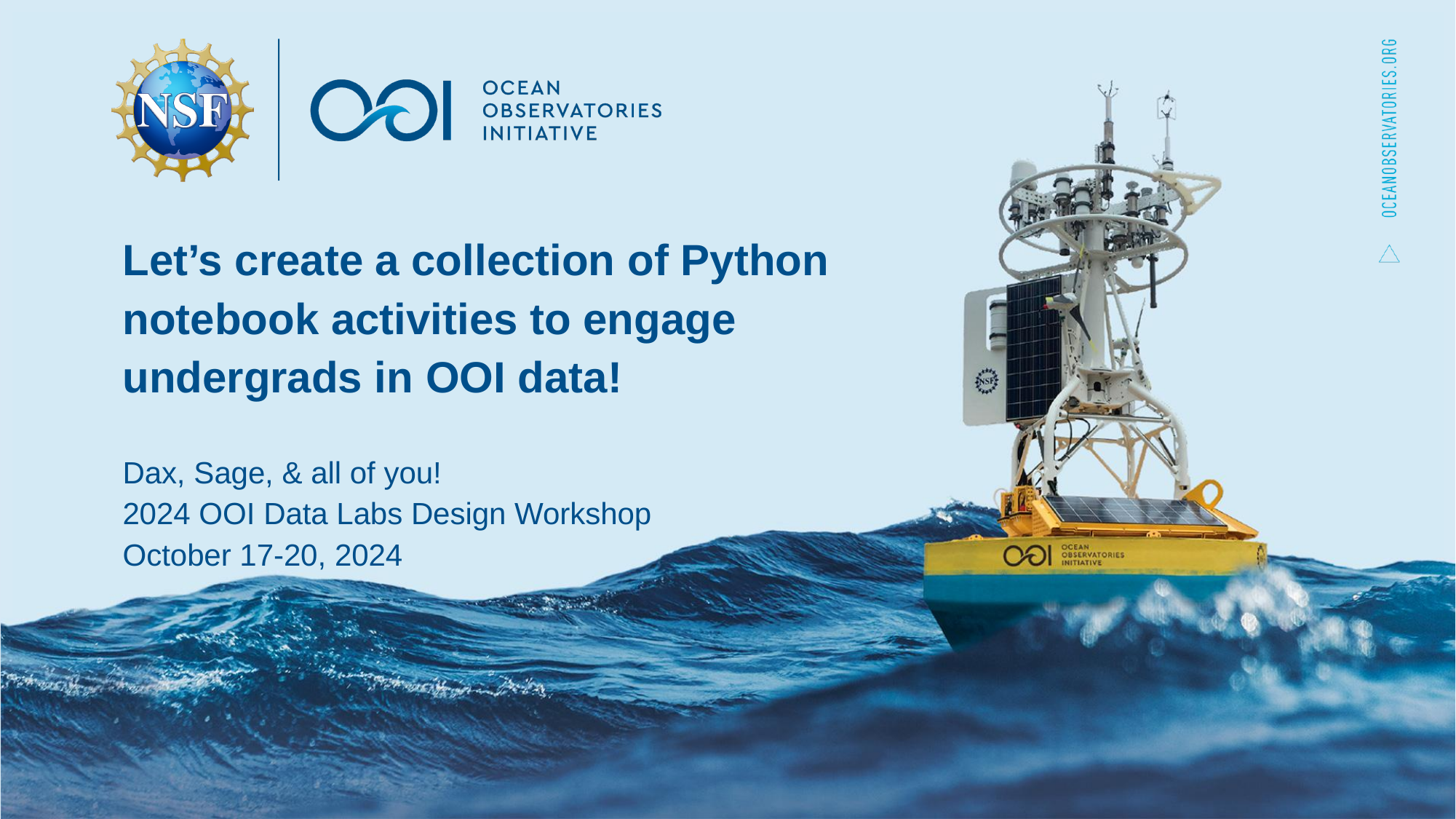

Let’s create a collection of Python notebook activities to engage undergrads in OOI data!
Dax, Sage, & all of you!
2024 OOI Data Labs Design Workshop
October 17-20, 2024